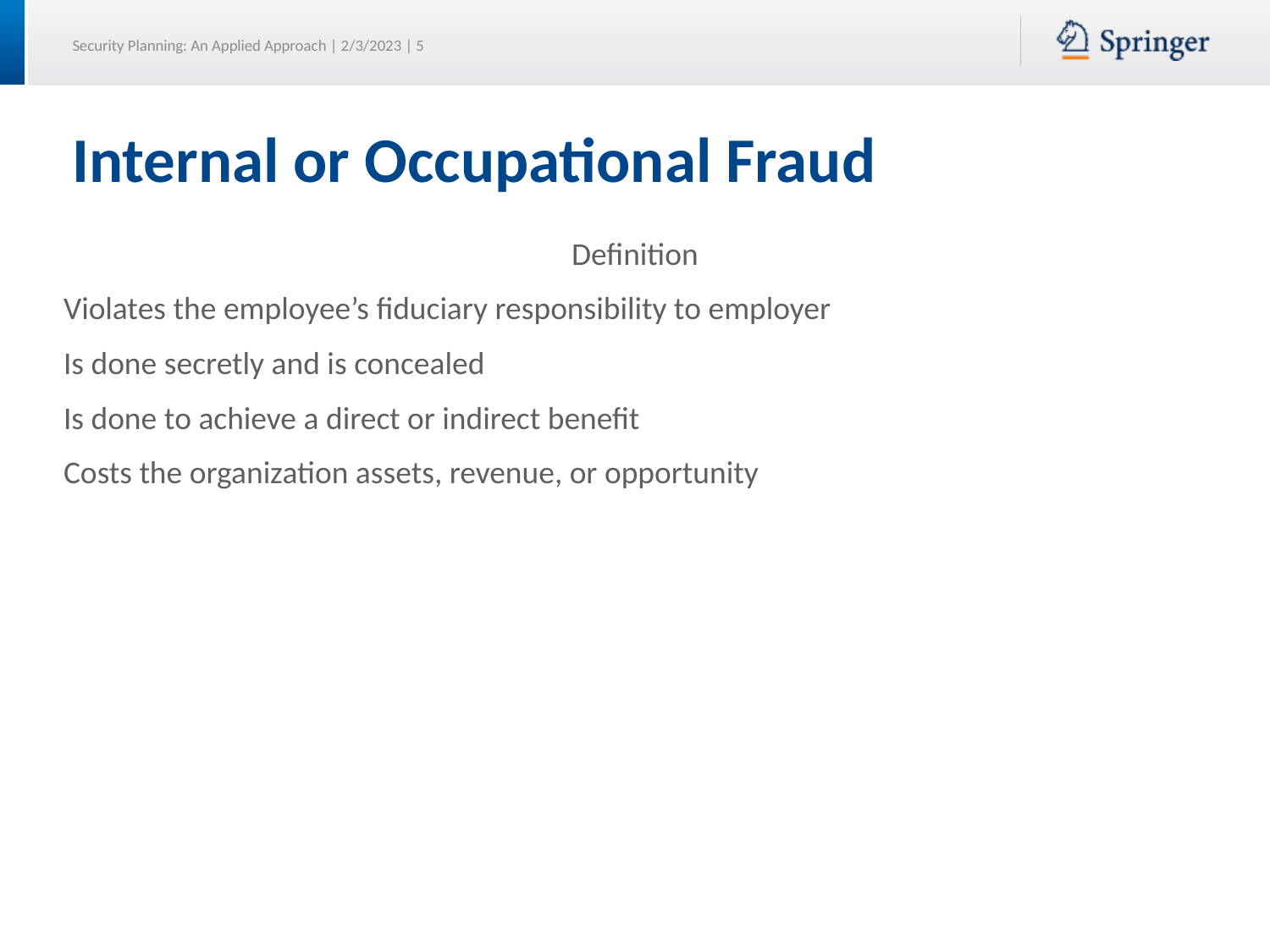

# Internal or Occupational Fraud
Definition
Violates the employee’s fiduciary responsibility to employer
Is done secretly and is concealed
Is done to achieve a direct or indirect benefit
Costs the organization assets, revenue, or opportunity